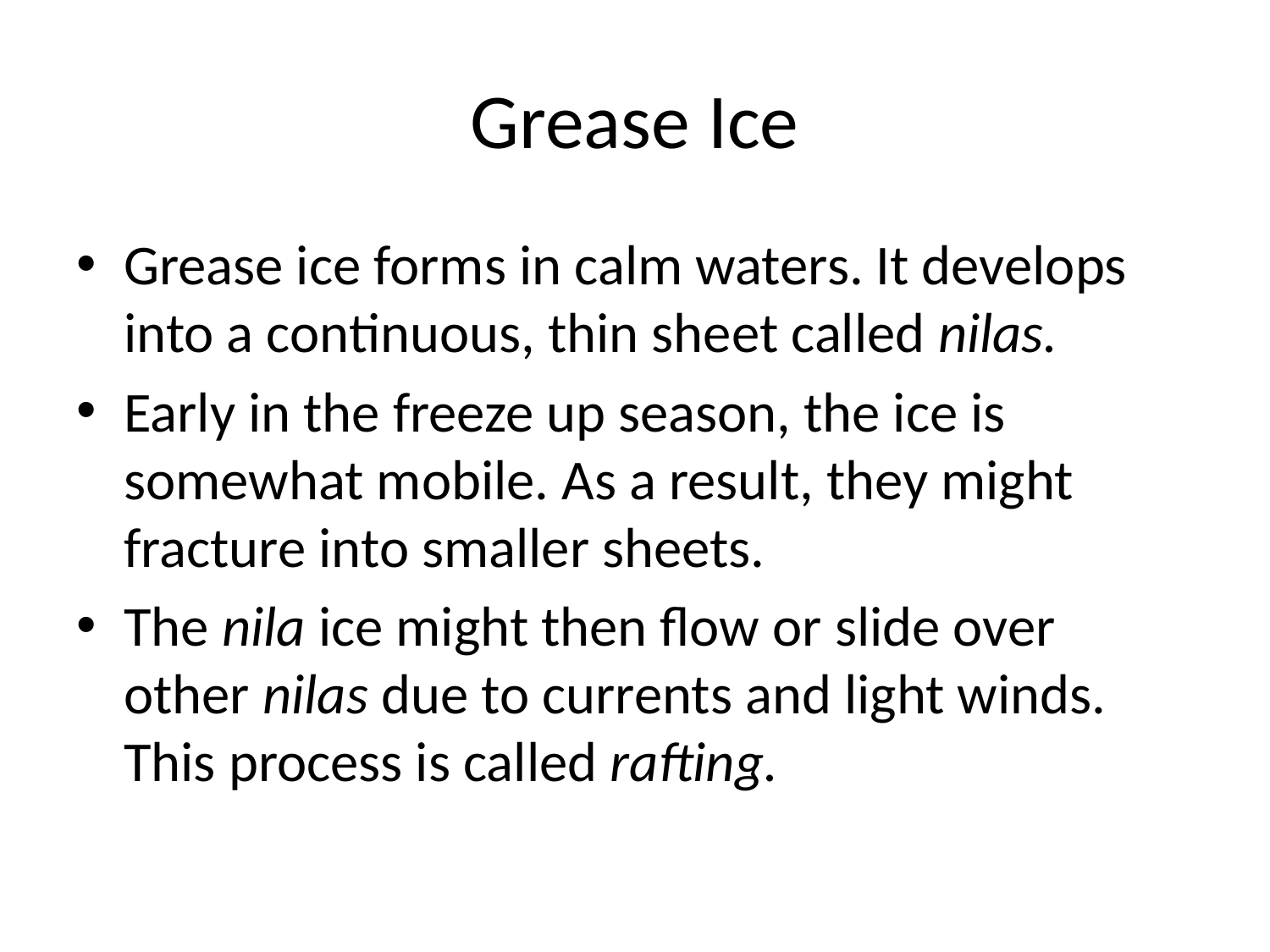

# Grease Ice
Grease ice forms in calm waters. It develops into a continuous, thin sheet called nilas.
Early in the freeze up season, the ice is somewhat mobile. As a result, they might fracture into smaller sheets.
The nila ice might then flow or slide over other nilas due to currents and light winds.  This process is called rafting.